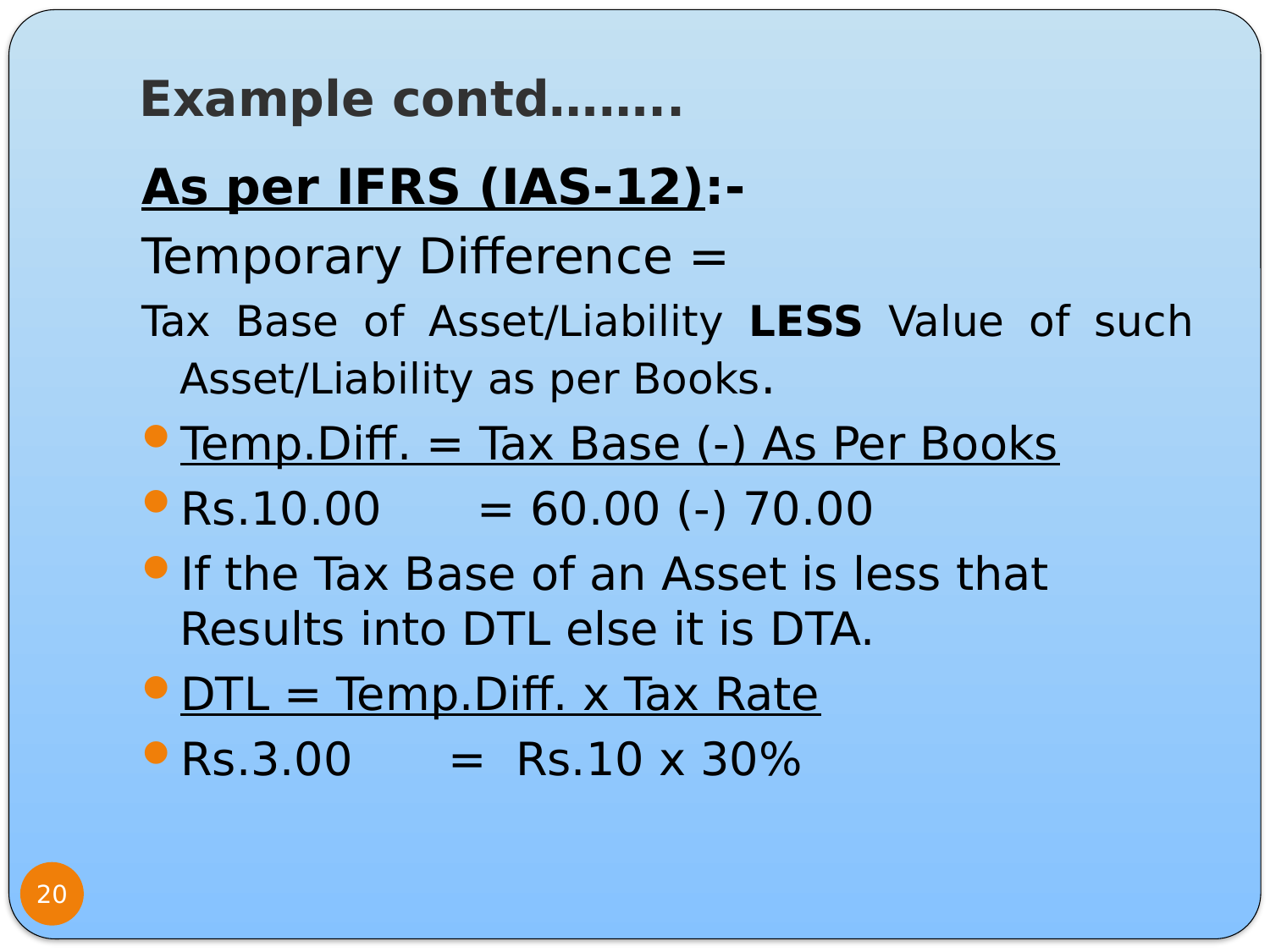

# Example contd……..
As per IFRS (IAS-12):-
Temporary Difference =
Tax Base of Asset/Liability LESS Value of such Asset/Liability as per Books.
Temp.Diff. = Tax Base (-) As Per Books
Rs.10.00	   = 60.00 (-) 70.00
If the Tax Base of an Asset is less that Results into DTL else it is DTA.
DTL = Temp.Diff. x Tax Rate
Rs.3.00	 =  Rs.10 x 30%
20